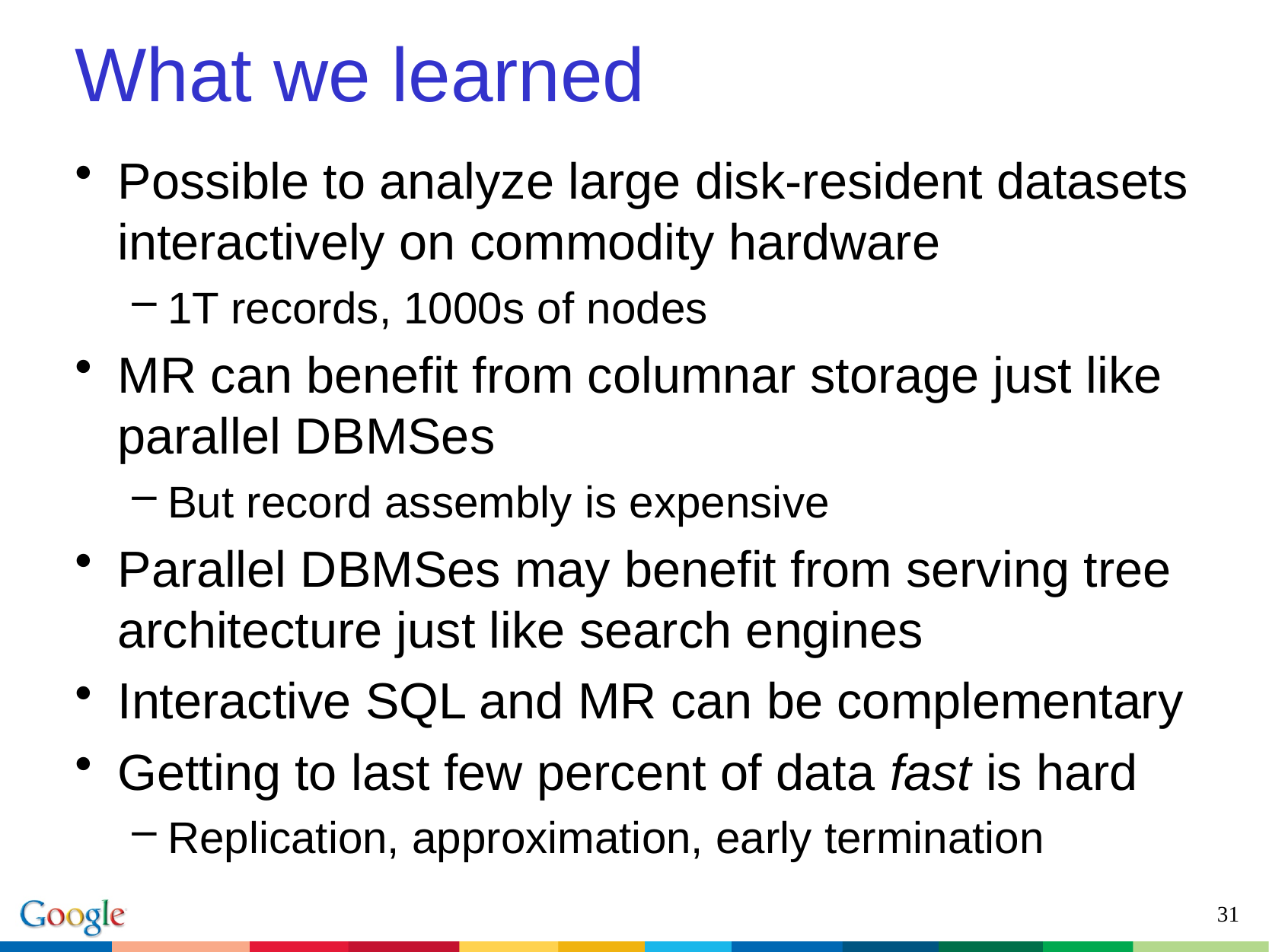

# What we learned
Possible to analyze large disk-resident datasets interactively on commodity hardware
1T records, 1000s of nodes
MR can benefit from columnar storage just like parallel DBMSes
But record assembly is expensive
Parallel DBMSes may benefit from serving tree architecture just like search engines
Interactive SQL and MR can be complementary
Getting to last few percent of data fast is hard
Replication, approximation, early termination
31